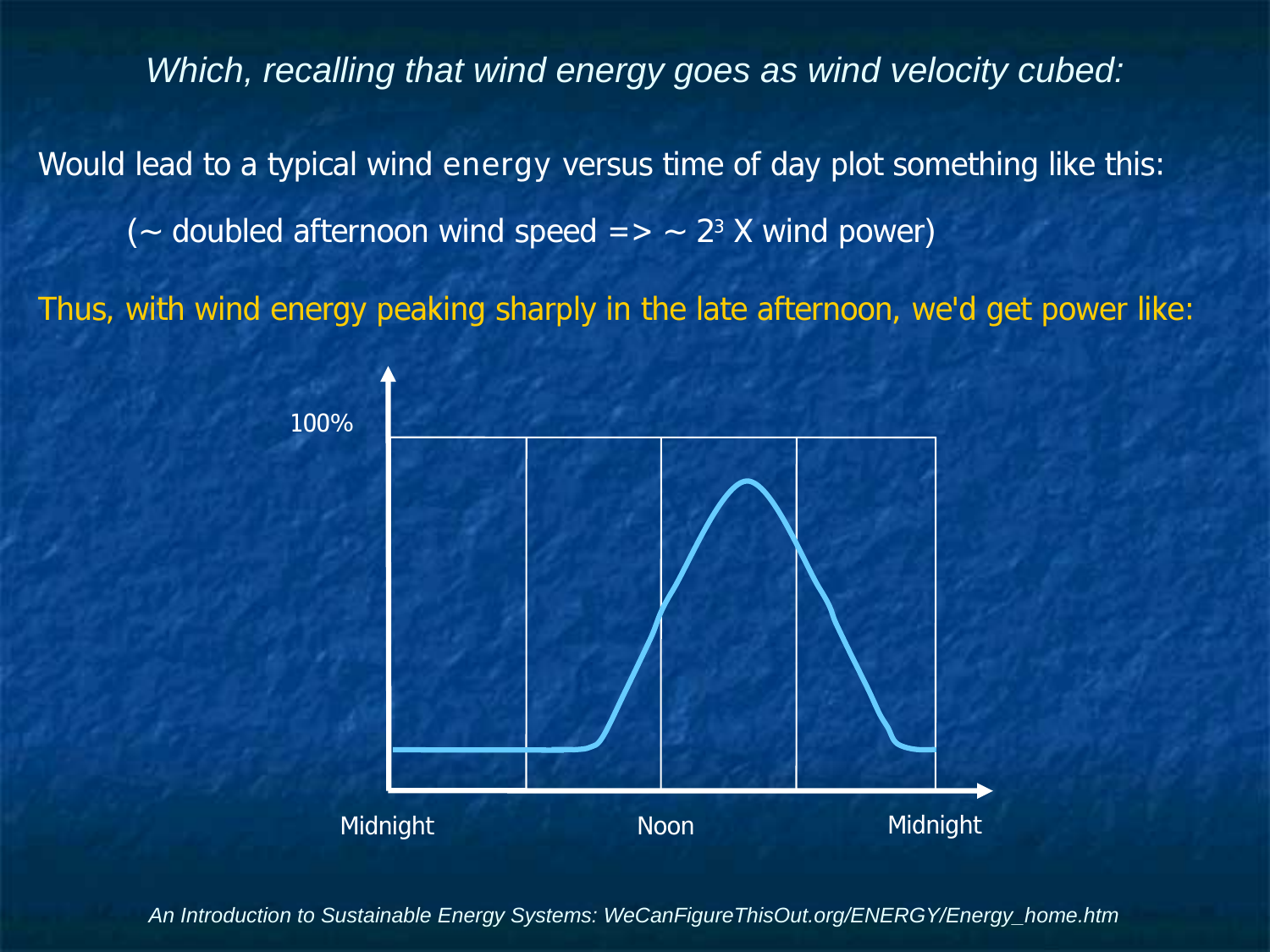

# Which, recalling that wind energy goes as wind velocity cubed:
Would lead to a typical wind energy versus time of day plot something like this:

(~ doubled afternoon wind speed => ~ 23 X wind power)

Thus, with wind energy peaking sharply in the late afternoon, we'd get power like:

100%

 Midnight
 Midnight
 Noon
An Introduction to Sustainable Energy Systems: WeCanFigureThisOut.org/ENERGY/Energy_home.htm